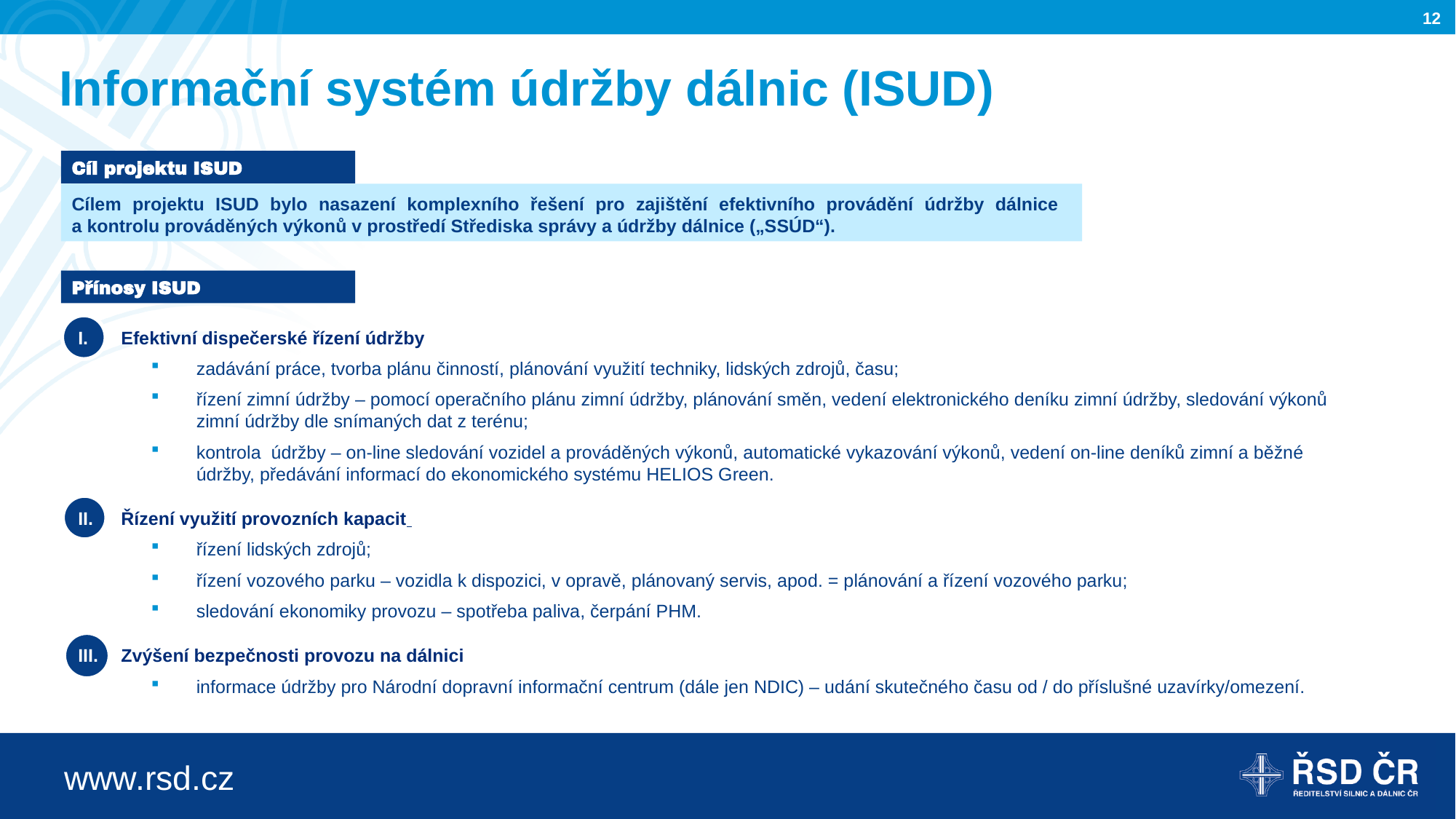

# Informační systém údržby dálnic (ISUD)
Cíl projektu ISUD
Cílem projektu ISUD bylo nasazení komplexního řešení pro zajištění efektivního provádění údržby dálnice
a kontrolu prováděných výkonů v prostředí Střediska správy a údržby dálnice („SSÚD“).
Přínosy ISUD

Efektivní dispečerské řízení údržby
zadávání práce, tvorba plánu činností, plánování využití techniky, lidských zdrojů, času;
řízení zimní údržby – pomocí operačního plánu zimní údržby, plánování směn, vedení elektronického deníku zimní údržby, sledování výkonů zimní údržby dle snímaných dat z terénu;
kontrola  údržby – on-line sledování vozidel a prováděných výkonů, automatické vykazování výkonů, vedení on-line deníků zimní a běžné údržby, předávání informací do ekonomického systému HELIOS Green.
Řízení využití provozních kapacit
řízení lidských zdrojů;
řízení vozového parku – vozidla k dispozici, v opravě, plánovaný servis, apod. = plánování a řízení vozového parku;
sledování ekonomiky provozu – spotřeba paliva, čerpání PHM.
Zvýšení bezpečnosti provozu na dálnici
informace údržby pro Národní dopravní informační centrum (dále jen NDIC) – udání skutečného času od / do příslušné uzavírky/omezení.